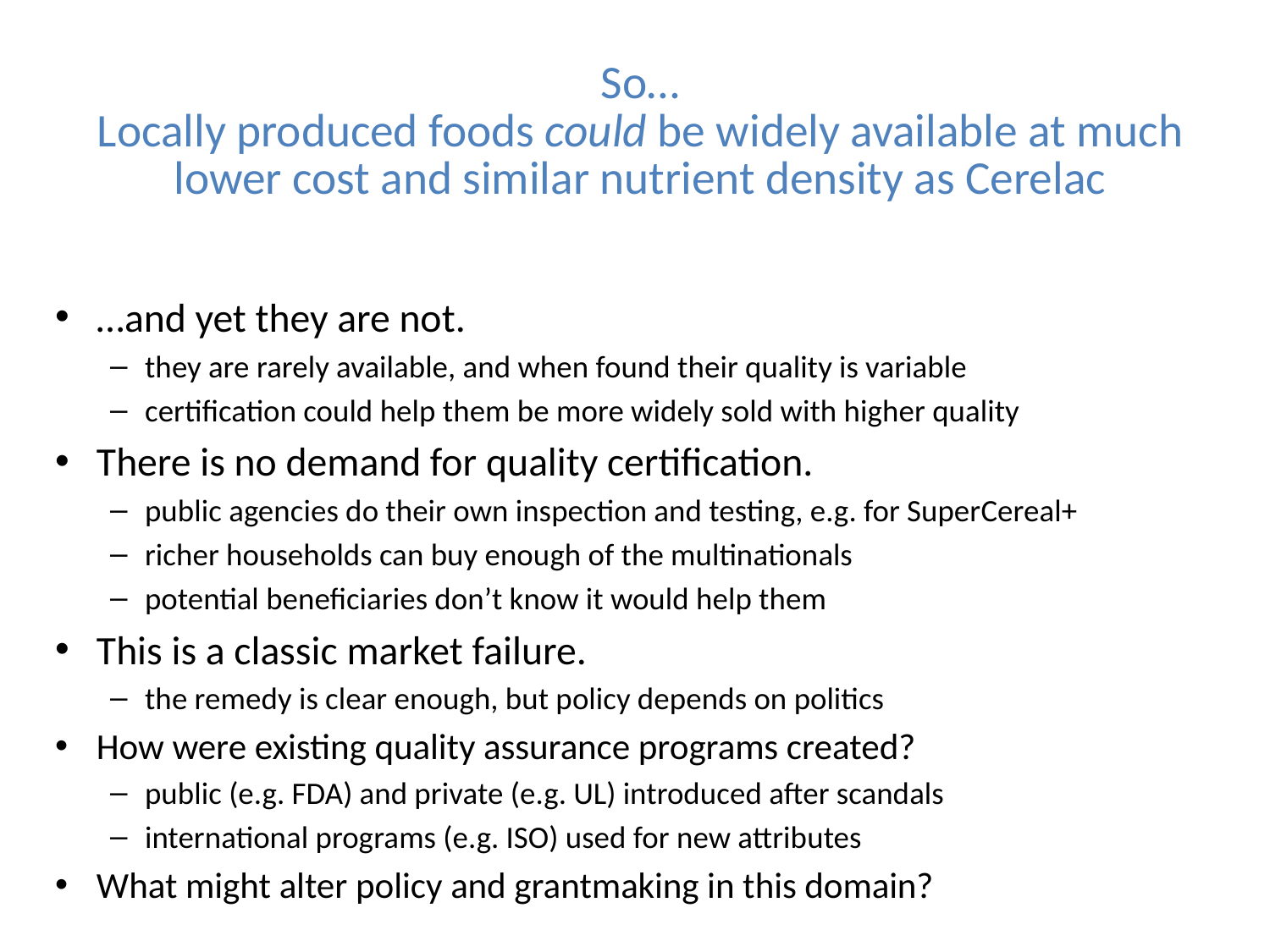

# So… Locally produced foods could be widely available at much lower cost and similar nutrient density as Cerelac
…and yet they are not.
they are rarely available, and when found their quality is variable
certification could help them be more widely sold with higher quality
There is no demand for quality certification.
public agencies do their own inspection and testing, e.g. for SuperCereal+
richer households can buy enough of the multinationals
potential beneficiaries don’t know it would help them
This is a classic market failure.
the remedy is clear enough, but policy depends on politics
How were existing quality assurance programs created?
public (e.g. FDA) and private (e.g. UL) introduced after scandals
international programs (e.g. ISO) used for new attributes
What might alter policy and grantmaking in this domain?